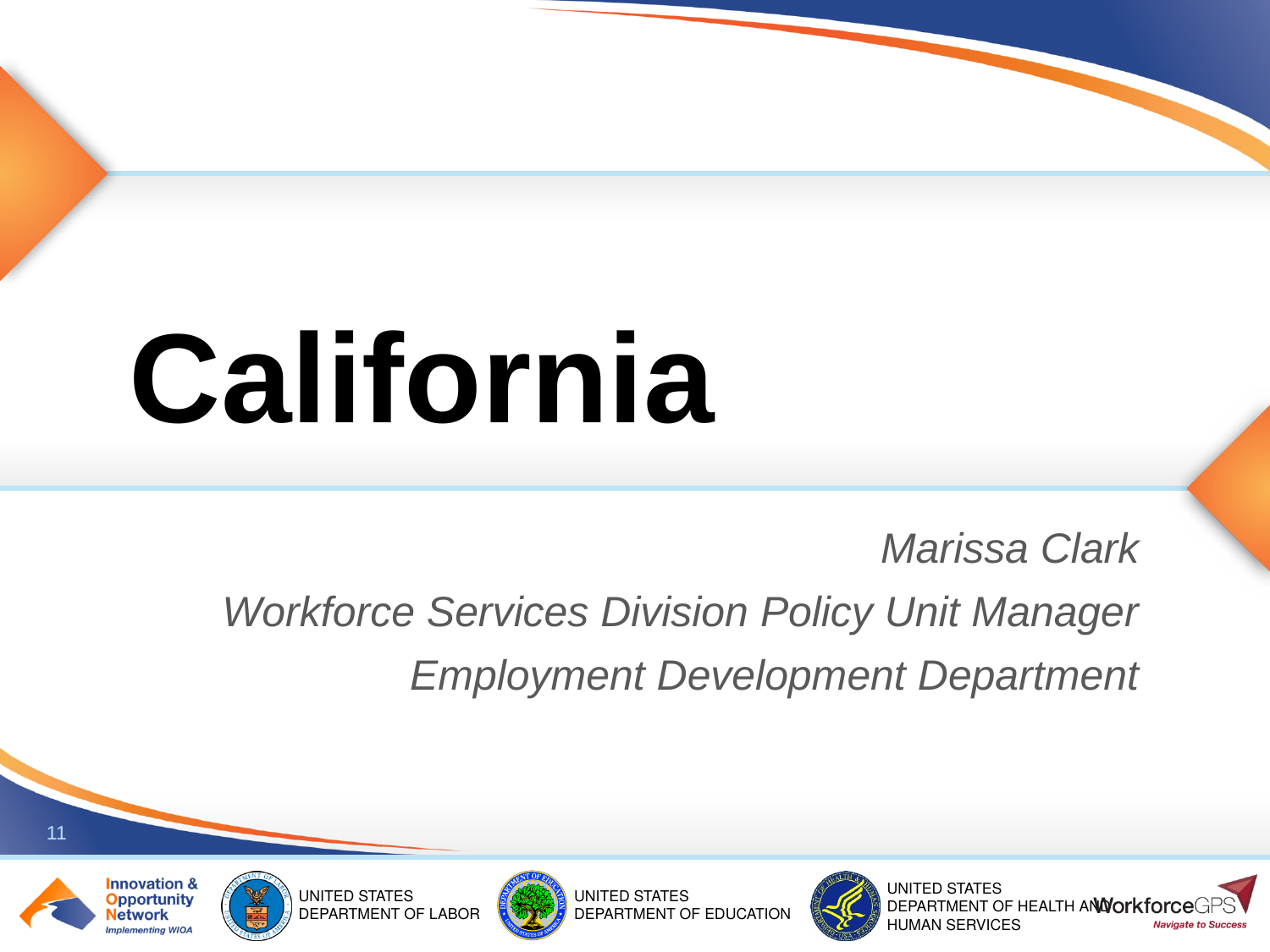

# California
Marissa Clark
Workforce Services Division Policy Unit Manager
Employment Development Department